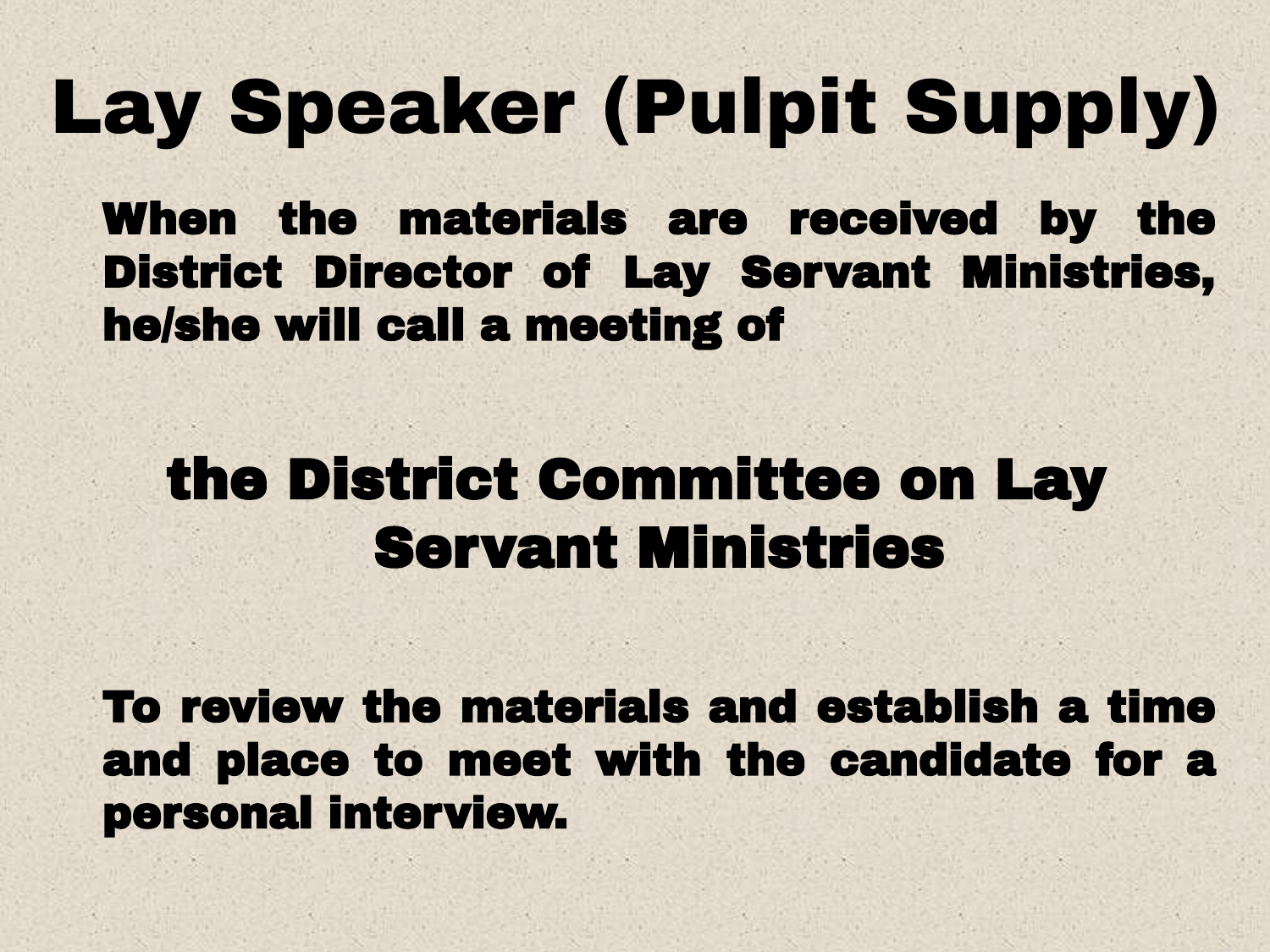

Lay Speaker (Pulpit Supply)
	When the materials are received by the District Director of Lay Servant Ministries, he/she will call a meeting of

the District Committee on Lay Servant Ministries

	To review the materials and establish a time and place to meet with the candidate for a personal interview.